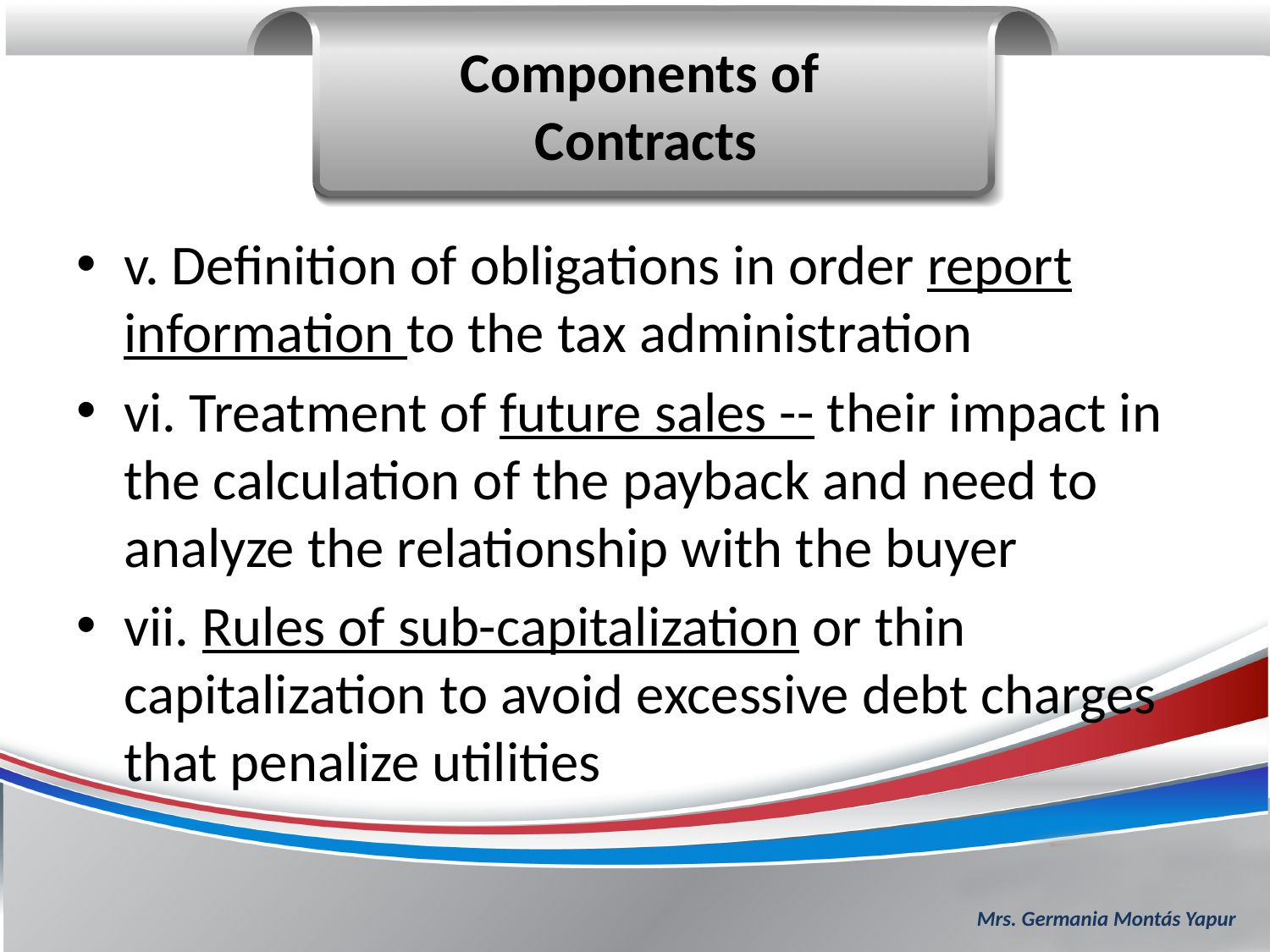

Components of
Contracts
#
v. Definition of obligations in order report information to the tax administration
vi. Treatment of future sales -- their impact in the calculation of the payback and need to analyze the relationship with the buyer
vii. Rules of sub-capitalization or thin capitalization to avoid excessive debt charges that penalize utilities